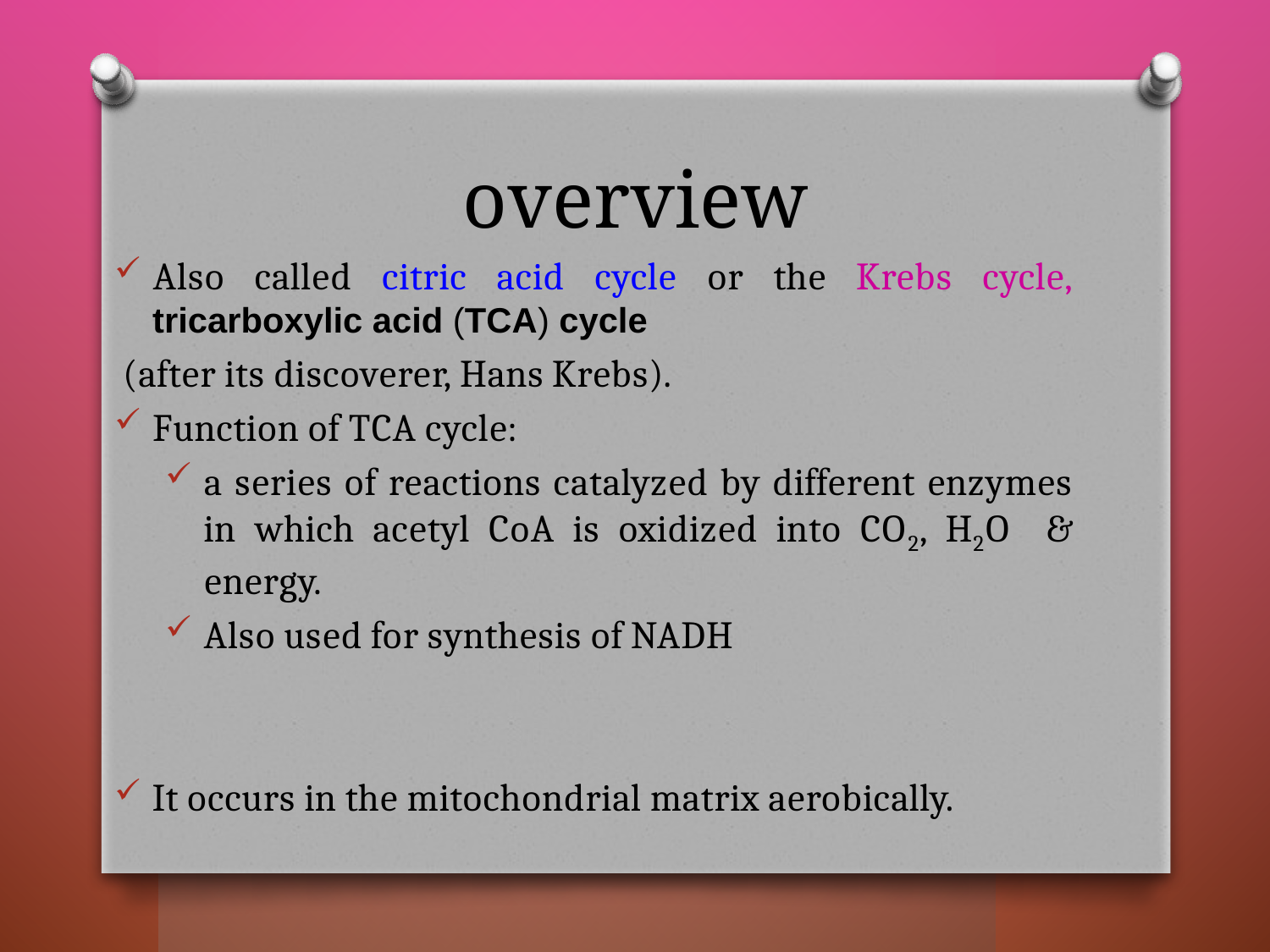

# overview
Also called citric acid cycle or the Krebs cycle, tricarboxylic acid (TCA) cycle
 (after its discoverer, Hans Krebs).
Function of TCA cycle:
a series of reactions catalyzed by different enzymes in which acetyl CoA is oxidized into CO2, H2O  & energy.
Also used for synthesis of NADH

It occurs in the mitochondrial matrix aerobically.